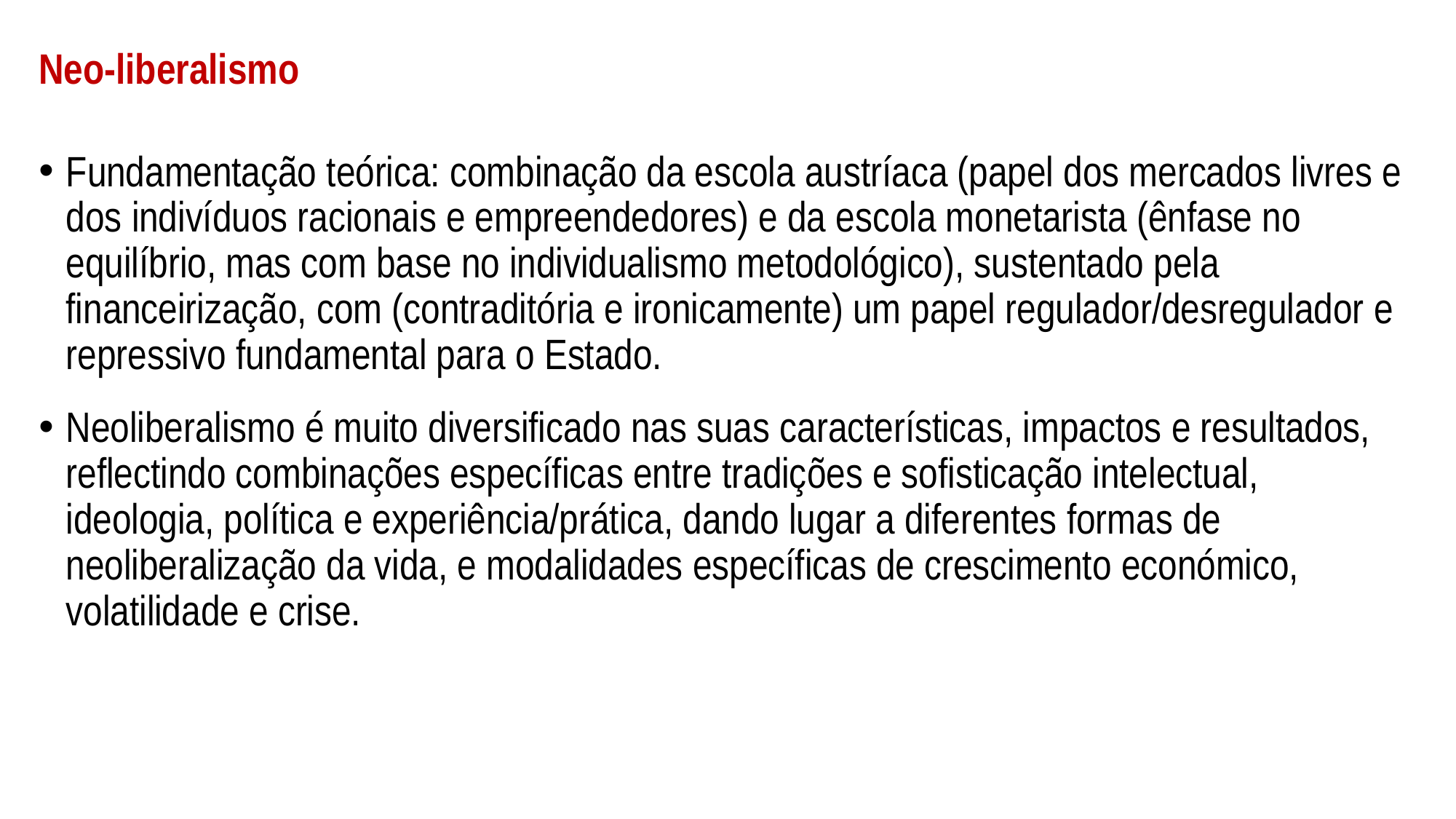

# Neo-liberalismo
Fundamentação teórica: combinação da escola austríaca (papel dos mercados livres e dos indivíduos racionais e empreendedores) e da escola monetarista (ênfase no equilíbrio, mas com base no individualismo metodológico), sustentado pela financeirização, com (contraditória e ironicamente) um papel regulador/desregulador e repressivo fundamental para o Estado.
Neoliberalismo é muito diversificado nas suas características, impactos e resultados, reflectindo combinações específicas entre tradições e sofisticação intelectual, ideologia, política e experiência/prática, dando lugar a diferentes formas de neoliberalização da vida, e modalidades específicas de crescimento económico, volatilidade e crise.